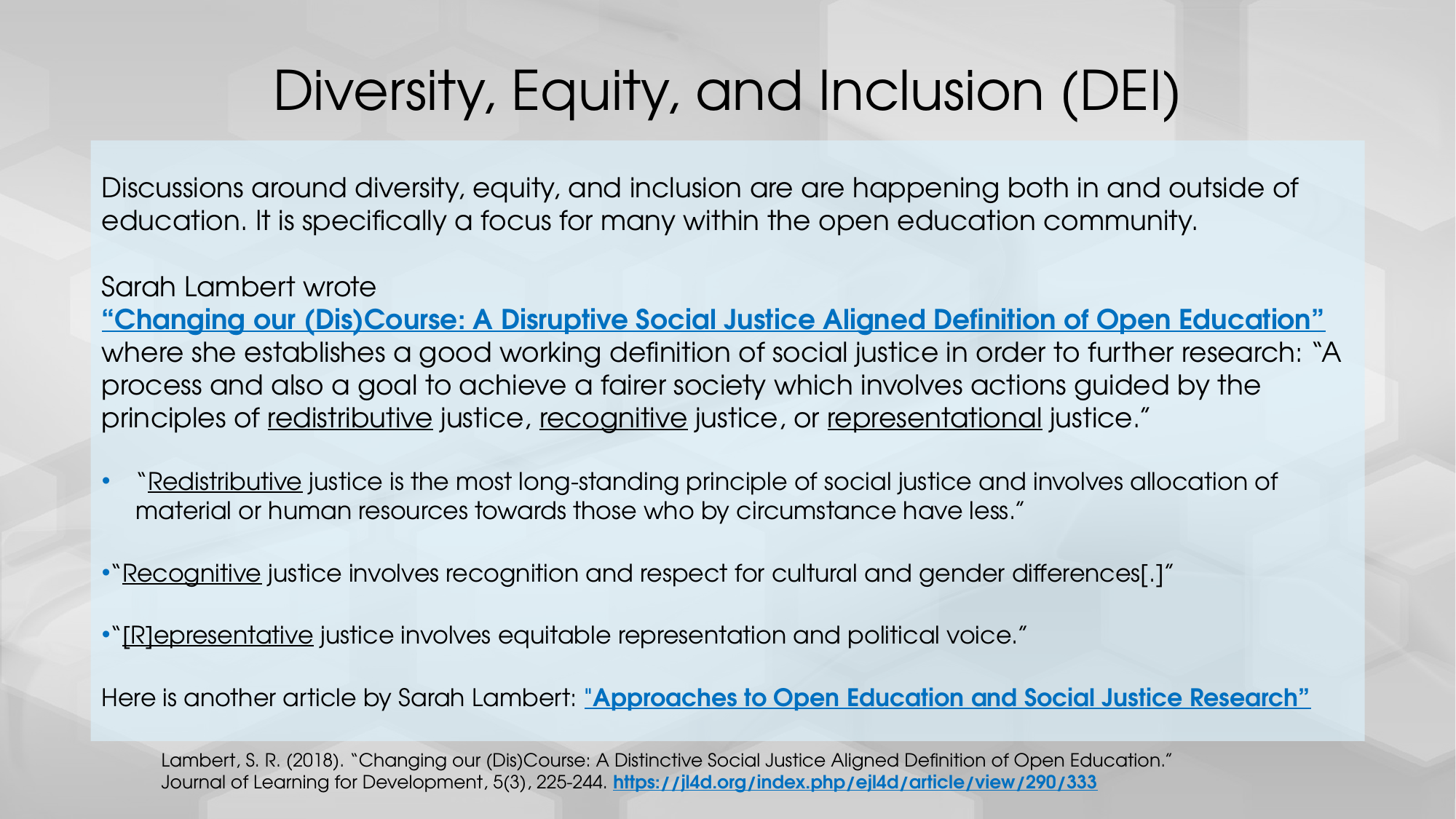

# Diversity, Equity, and Inclusion (DEI)
Discussions around diversity, equity, and inclusion are are happening both in and outside of education. It is specifically a focus for many within the open education community.
Sarah Lambert wrote “Changing our (Dis)Course: A Disruptive Social Justice Aligned Definition of Open Education” where she establishes a good working definition of social justice in order to further research: “A process and also a goal to achieve a fairer society which involves actions guided by the principles of redistributive justice, recognitive justice, or representational justice.”
“Redistributive justice is the most long-standing principle of social justice and involves allocation of material or human resources towards those who by circumstance have less.”
“Recognitive justice involves recognition and respect for cultural and gender differences[.]”
“[R]epresentative justice involves equitable representation and political voice.”
Here is another article by Sarah Lambert: "Approaches to Open Education and Social Justice Research”
Lambert, S. R. (2018). “Changing our (Dis)Course: A Distinctive Social Justice Aligned Definition of Open Education.”
Journal of Learning for Development, 5(3), 225-244. https://jl4d.org/index.php/ejl4d/article/view/290/333